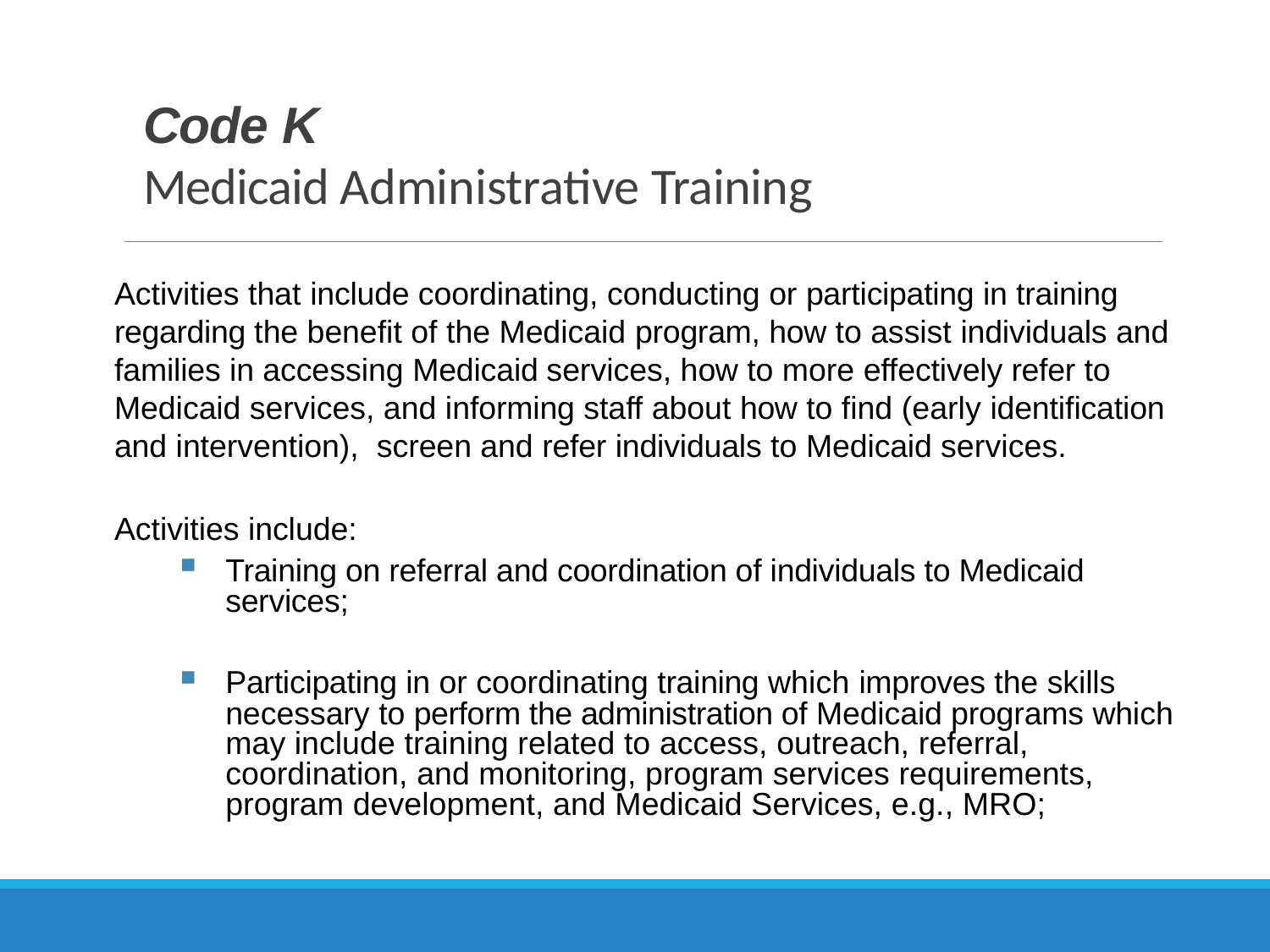

# Code K Medicaid Administrative Training
Activities that include coordinating, conducting or participating in training regarding the benefit of the Medicaid program, how to assist individuals and families in accessing Medicaid services, how to more effectively refer to Medicaid services, and informing staff about how to find (early identification and intervention),  screen and refer individuals to Medicaid services.

Activities include:
Training on referral and coordination of individuals to Medicaid services;

Participating in or coordinating training which improves the skills necessary to perform the administration of Medicaid programs which may include training related to access, outreach, referral, coordination, and monitoring, program services requirements, program development, and Medicaid Services, e.g., MRO;